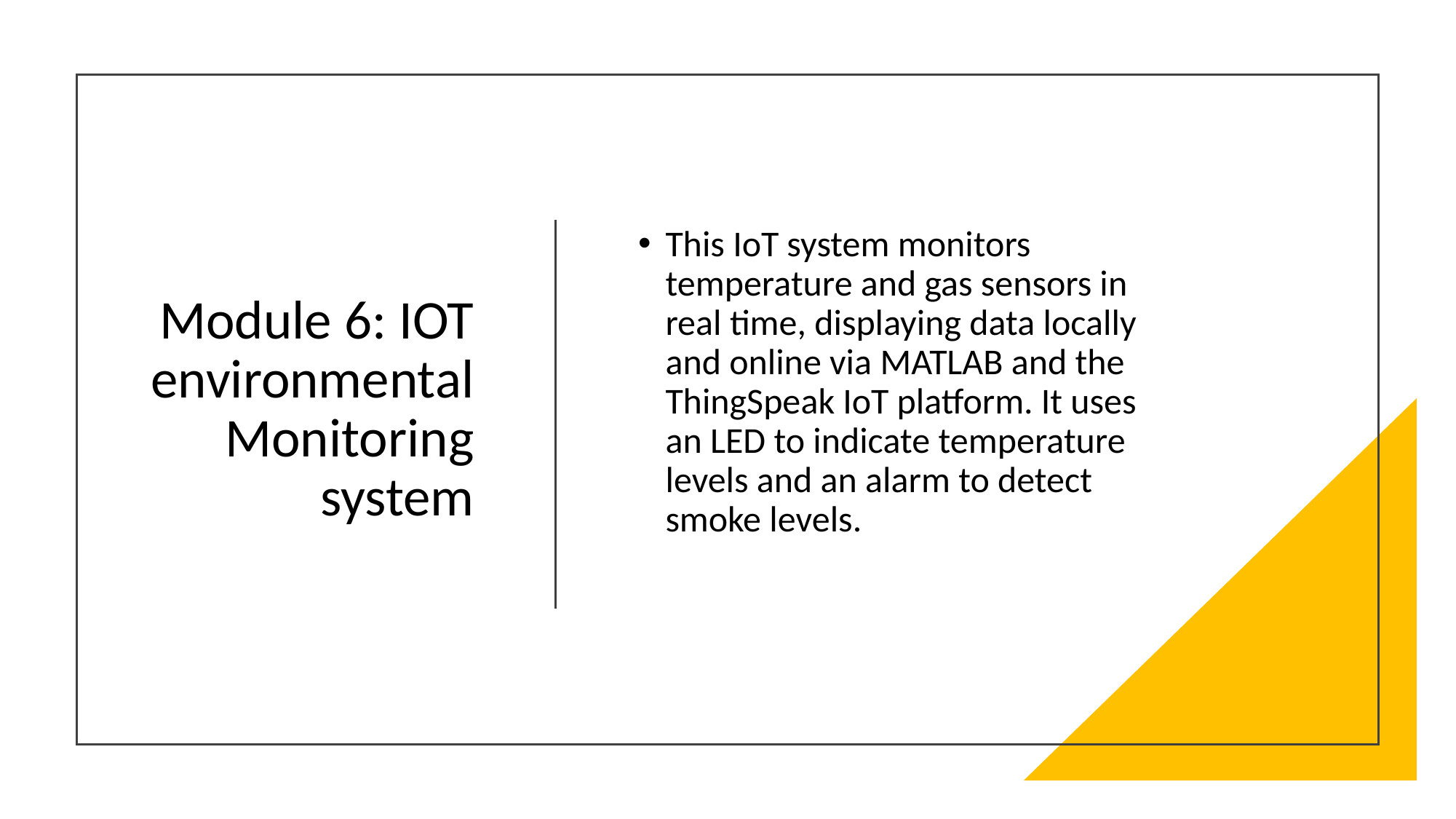

# Module 6: IOT environmental Monitoring system
This IoT system monitors temperature and gas sensors in real time, displaying data locally and online via MATLAB and the ThingSpeak IoT platform. It uses an LED to indicate temperature levels and an alarm to detect smoke levels.